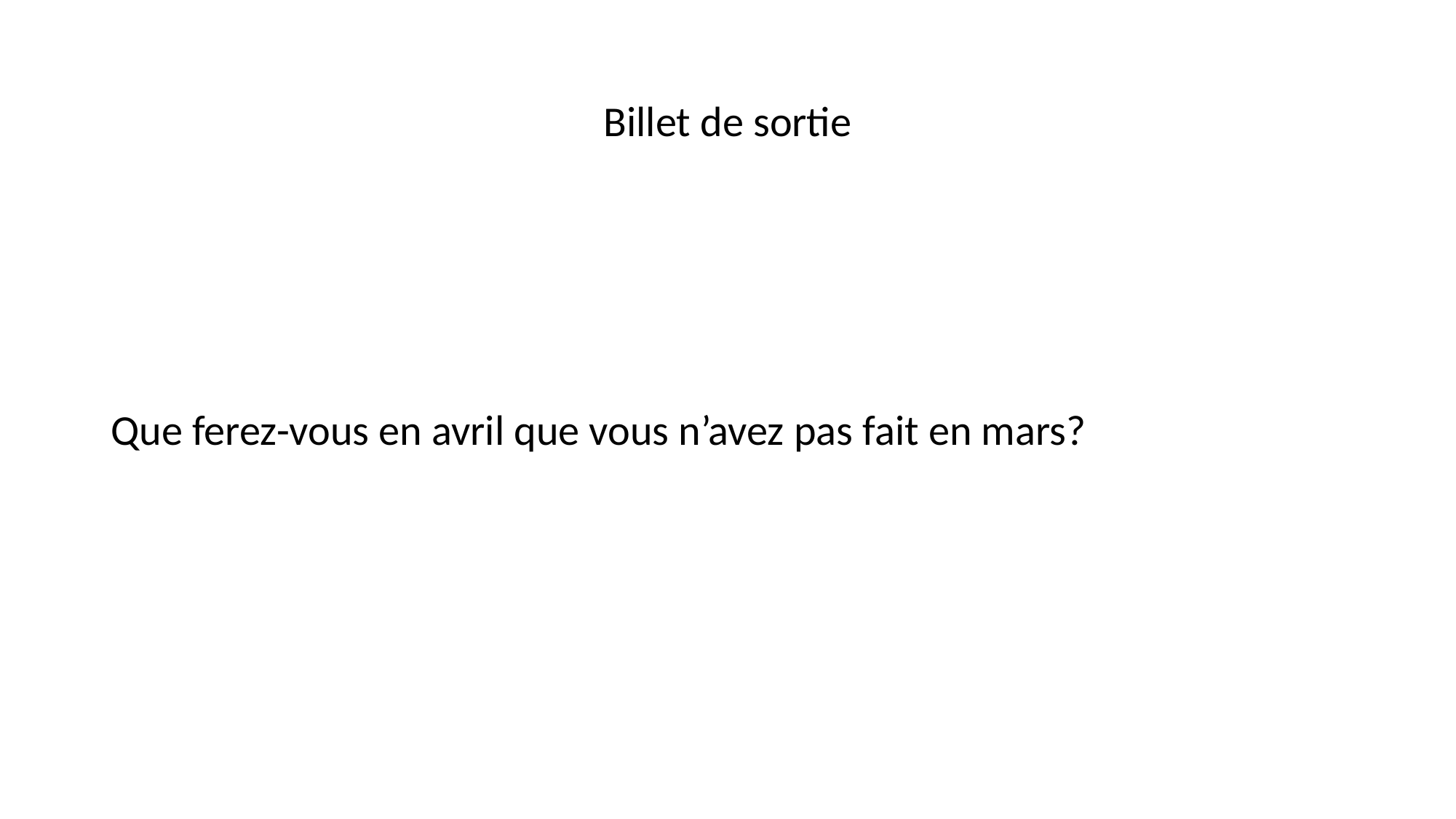

# Billet de sortie

Que ferez-vous en avril que vous n’avez pas fait en mars?